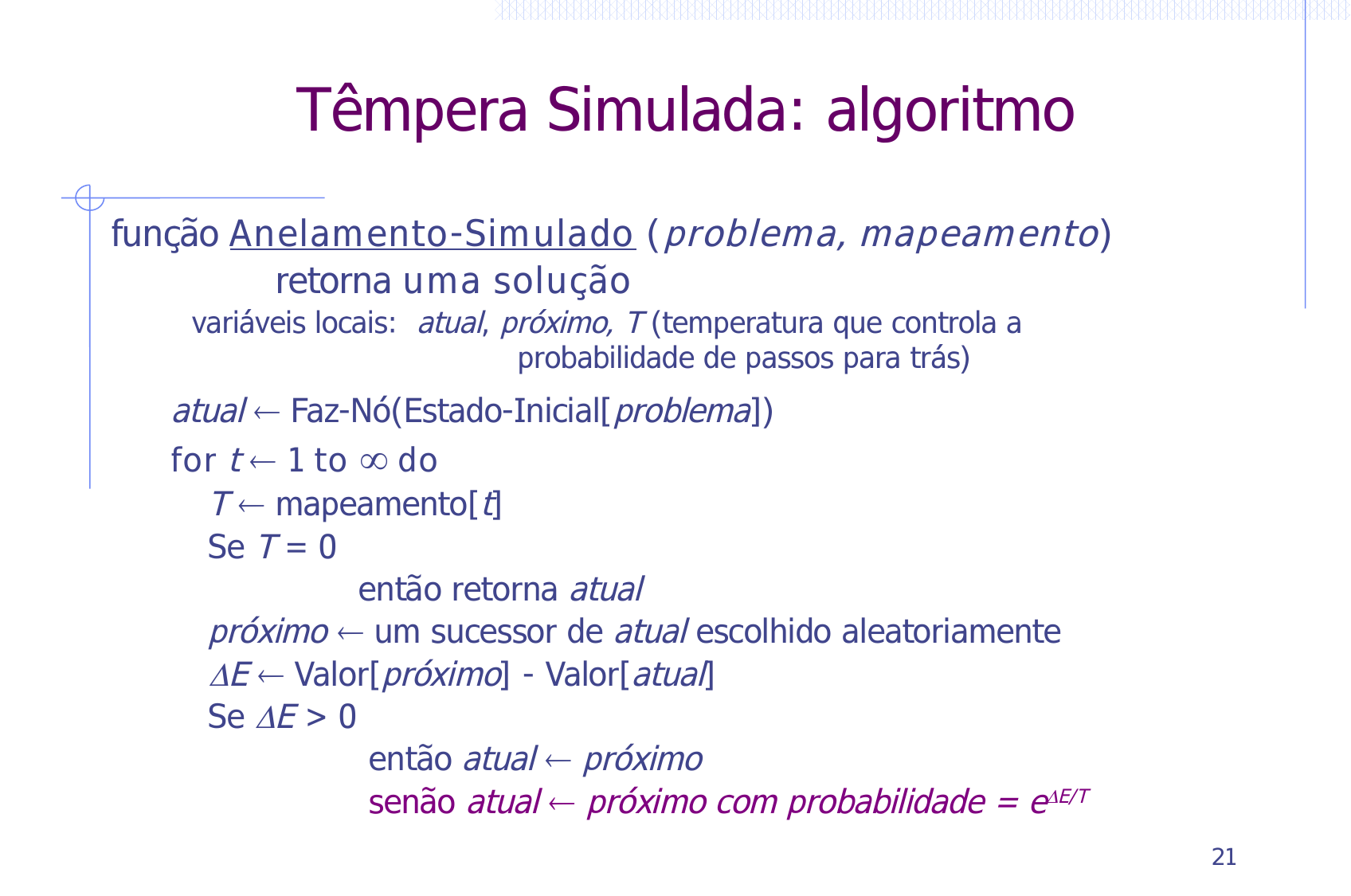

# Têmpera Simulada: algoritmo
função Anelamento-Simulado (problema, mapeamento)
		retorna uma solução
  variáveis locais:  atual, próximo, T (temperatura que controla a
                                     probabilidade de passos para trás)
atual ← Faz-Nó(Estado-Inicial[problema])
for t ← 1 to ∞ do
	T ← mapeamento[t]
	Se T = 0
		   então retorna atual
	próximo ← um sucessor de atual escolhido aleatoriamente
 	ΔE ← Valor[próximo] - Valor[atual]
	Se ΔE > 0
		    então atual ← próximo
		    senão atual ← próximo com probabilidade = eΔE/T
21